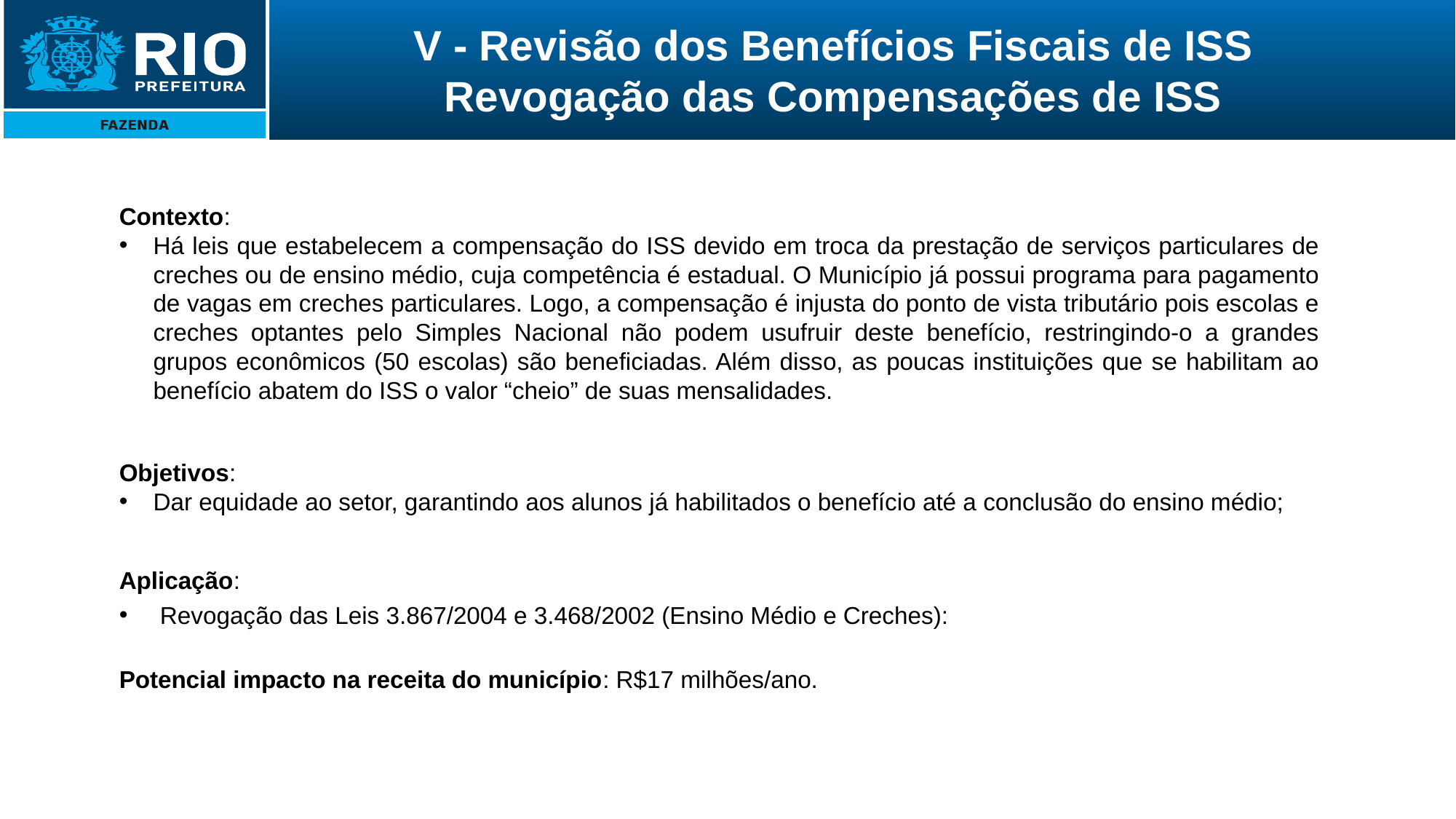

V - Revisão dos Benefícios Fiscais de ISS
Revogação das Compensações de ISS
Contexto:
Há leis que estabelecem a compensação do ISS devido em troca da prestação de serviços particulares de creches ou de ensino médio, cuja competência é estadual. O Município já possui programa para pagamento de vagas em creches particulares. Logo, a compensação é injusta do ponto de vista tributário pois escolas e creches optantes pelo Simples Nacional não podem usufruir deste benefício, restringindo-o a grandes grupos econômicos (50 escolas) são beneficiadas. Além disso, as poucas instituições que se habilitam ao benefício abatem do ISS o valor “cheio” de suas mensalidades.

Objetivos:
Dar equidade ao setor, garantindo aos alunos já habilitados o benefício até a conclusão do ensino médio;

Aplicação:
Revogação das Leis 3.867/2004 e 3.468/2002 (Ensino Médio e Creches):

Potencial impacto na receita do município: R$17 milhões/ano.